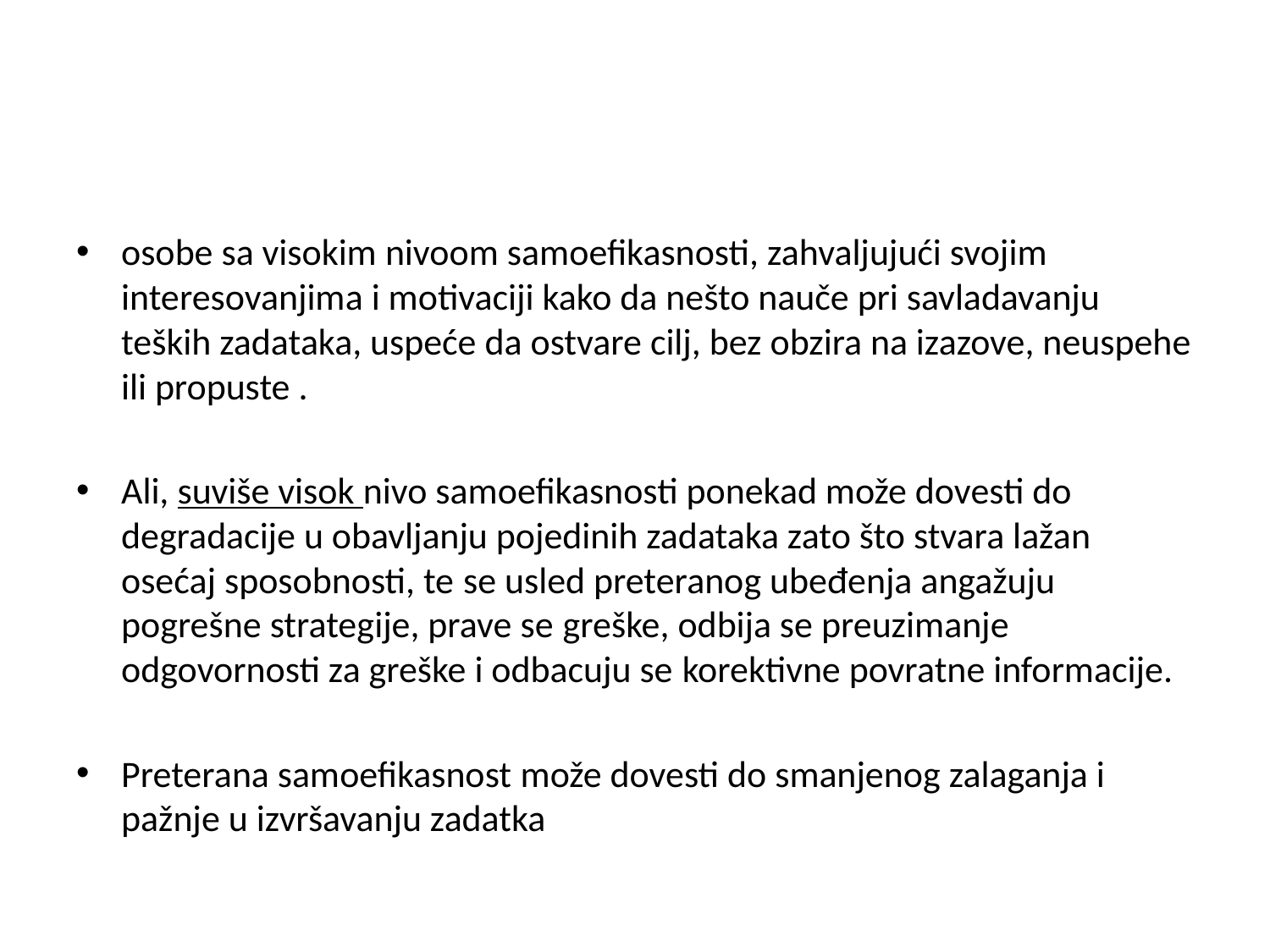

#
osobe sa visokim nivoom samoefikasnosti, zahvaljujući svojim interesovanjima i motivaciji kako da nešto nauče pri savladavanju teških zadataka, uspeće da ostvare cilj, bez obzira na izazove, neuspehe ili propuste .

Ali, suviše visok nivo samoefikasnosti ponekad može dovesti do degradacije u obavljanju pojedinih zadataka zato što stvara lažan osećaj sposobnosti, te se usled preteranog ubeđenja angažuju pogrešne strategije, prave se greške, odbija se preuzimanje odgovornosti za greške i odbacuju se korektivne povratne informacije.

Preterana samoefikasnost može dovesti do smanjenog zalaganja i pažnje u izvršavanju zadatka